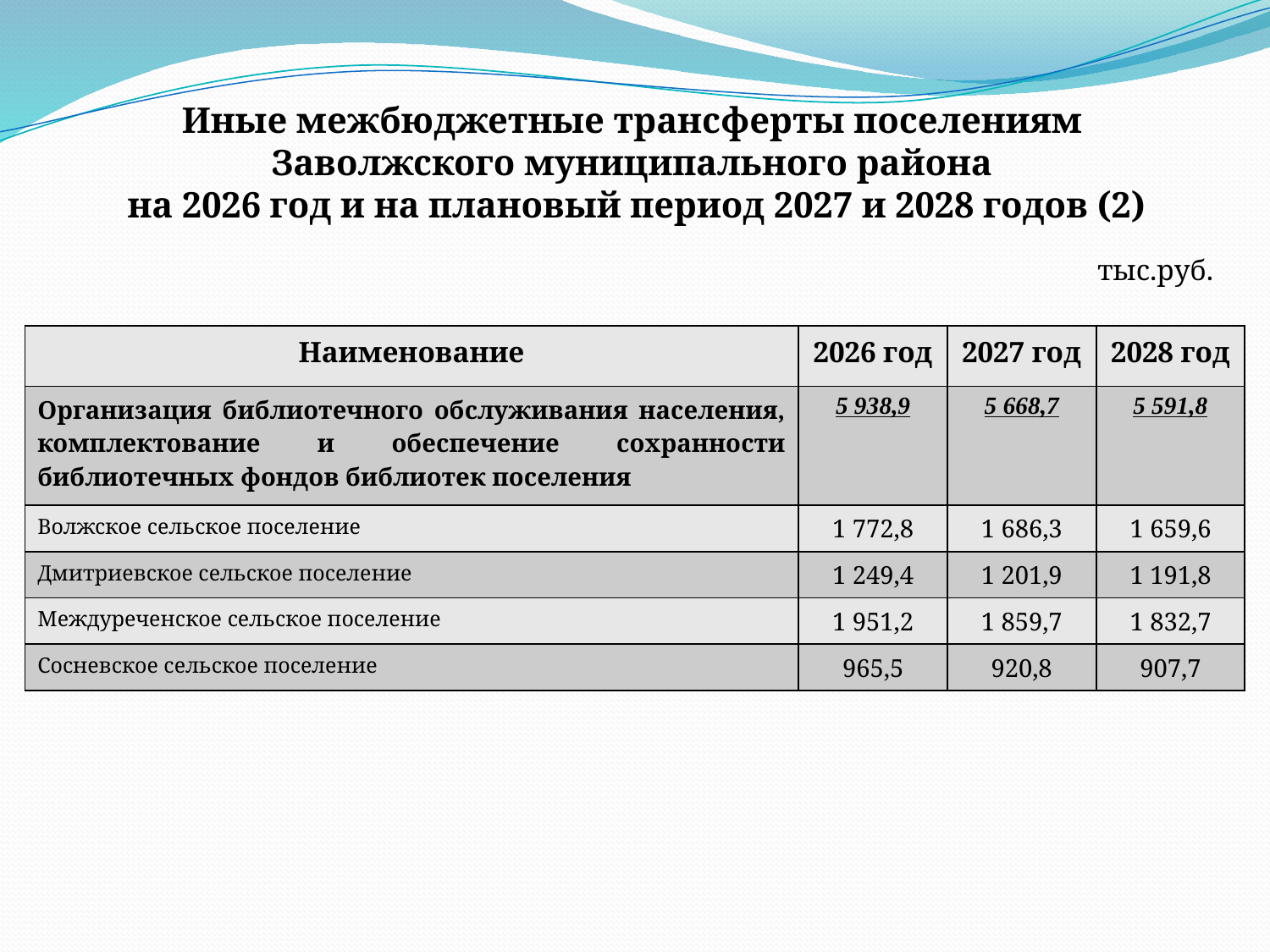

# Иные межбюджетные трансферты поселениям Заволжского муниципального района на 2026 год и на плановый период 2027 и 2028 годов (2)
тыс.руб.
| Наименование | 2026 год | 2027 год | 2028 год |
| --- | --- | --- | --- |
| Организация библиотечного обслуживания населения, комплектование и обеспечение сохранности библиотечных фондов библиотек поселения | 5 938,9 | 5 668,7 | 5 591,8 |
| Волжское сельское поселение | 1 772,8 | 1 686,3 | 1 659,6 |
| Дмитриевское сельское поселение | 1 249,4 | 1 201,9 | 1 191,8 |
| Междуреченское сельское поселение | 1 951,2 | 1 859,7 | 1 832,7 |
| Сосневское сельское поселение | 965,5 | 920,8 | 907,7 |